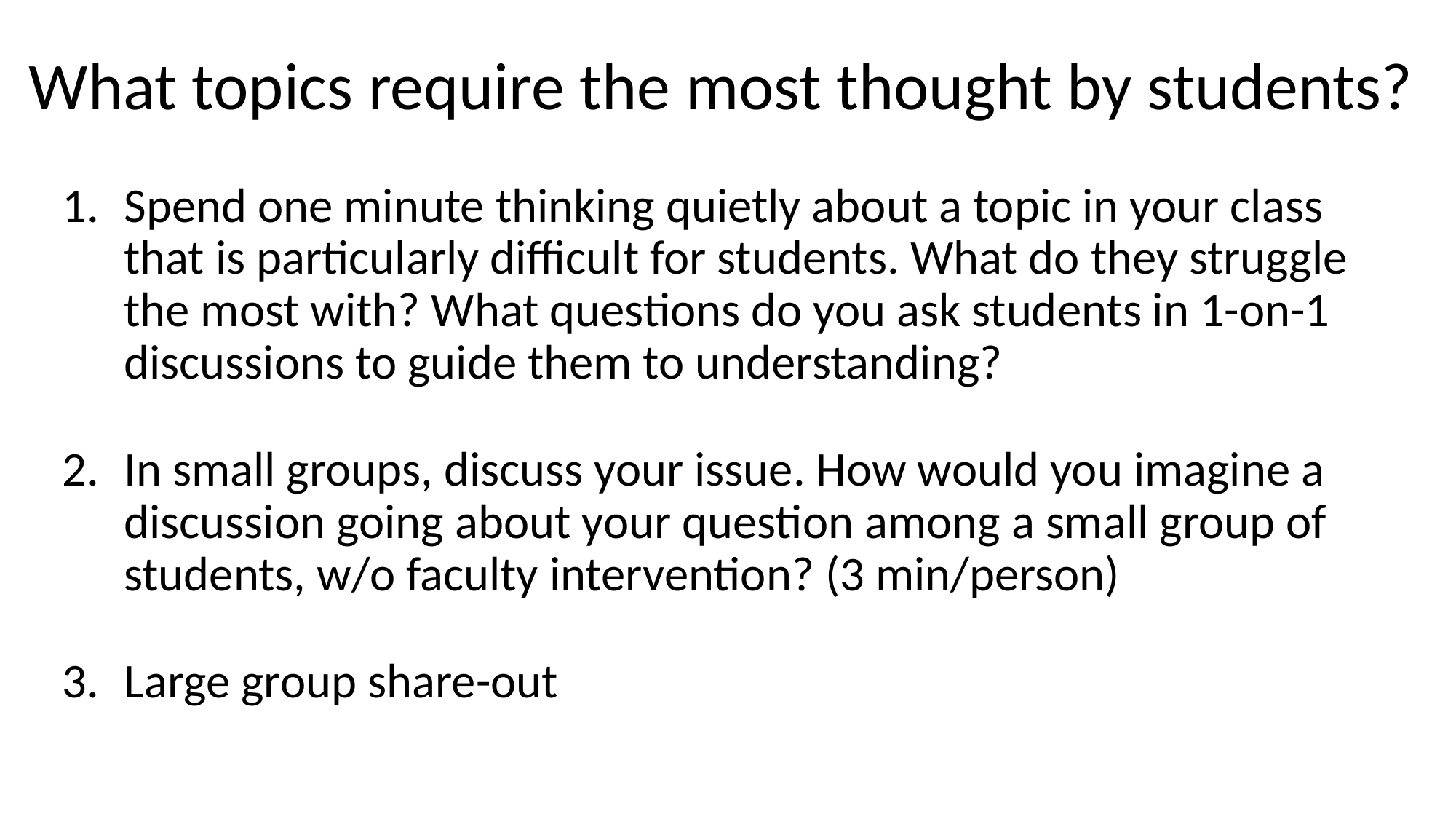

# What topics require the most thought by students?
Spend one minute thinking quietly about a topic in your class that is particularly difficult for students. What do they struggle the most with? What questions do you ask students in 1-on-1 discussions to guide them to understanding?
In small groups, discuss your issue. How would you imagine a discussion going about your question among a small group of students, w/o faculty intervention? (3 min/person)
Large group share-out